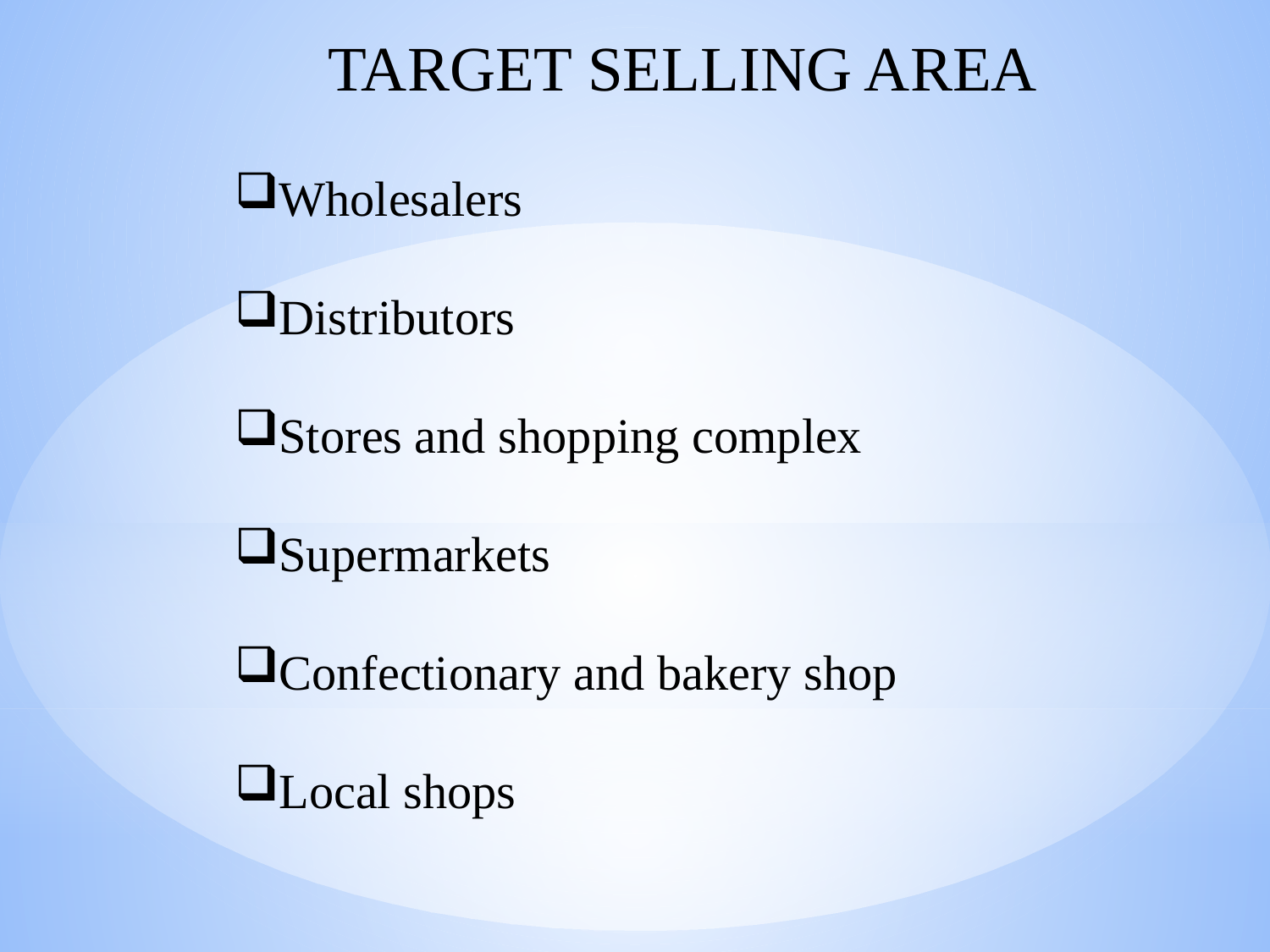

TARGET SELLING AREA
Wholesalers

Distributors

Stores and shopping complex

Supermarkets

Confectionary and bakery shop

Local shops